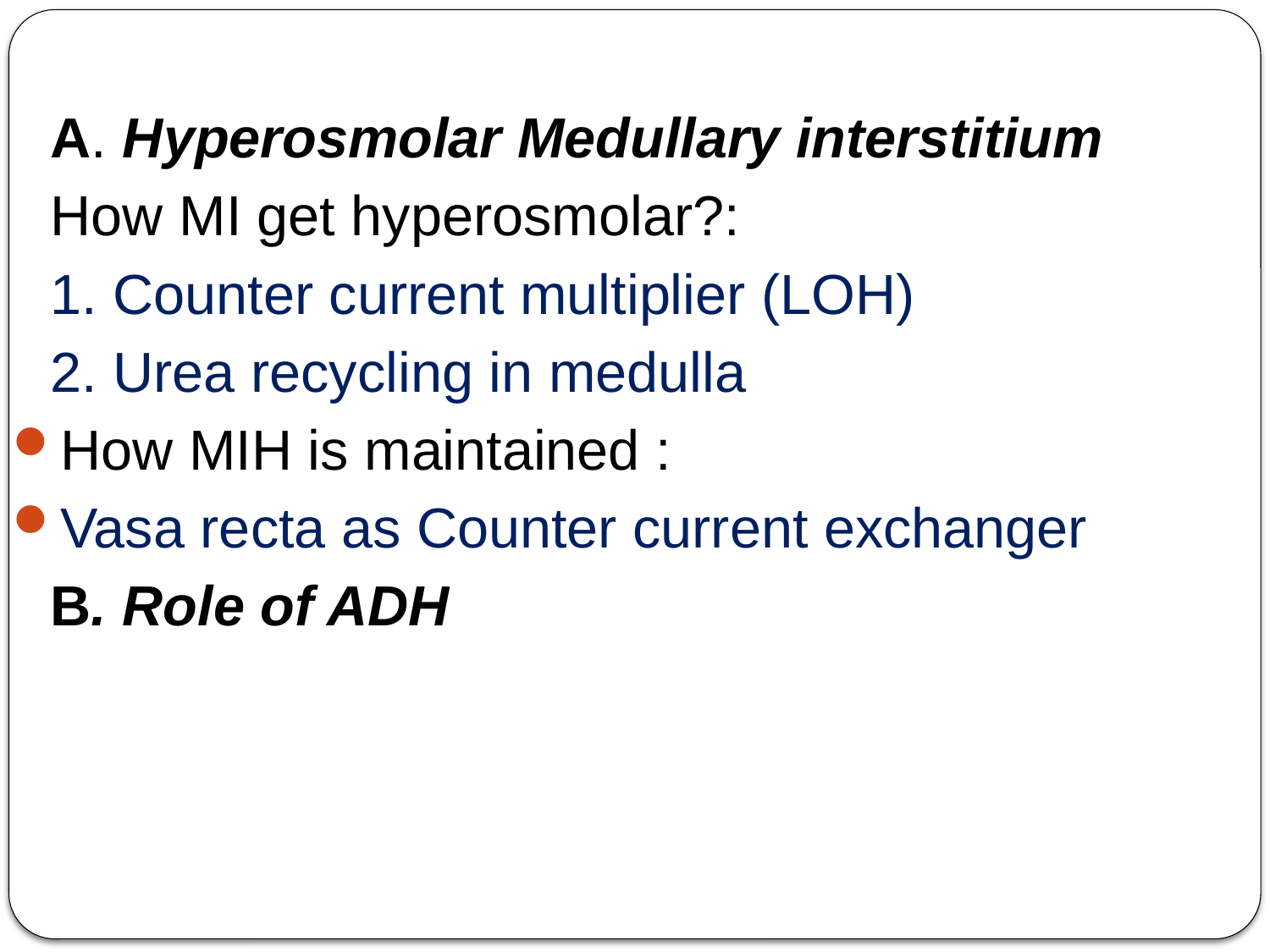

A. Hyperosmolar Medullary interstitium
	How MI get hyperosmolar?:
	1. Counter current multiplier (LOH)
	2. Urea recycling in medulla
How MIH is maintained :
Vasa recta as Counter current exchanger
	B. Role of ADH